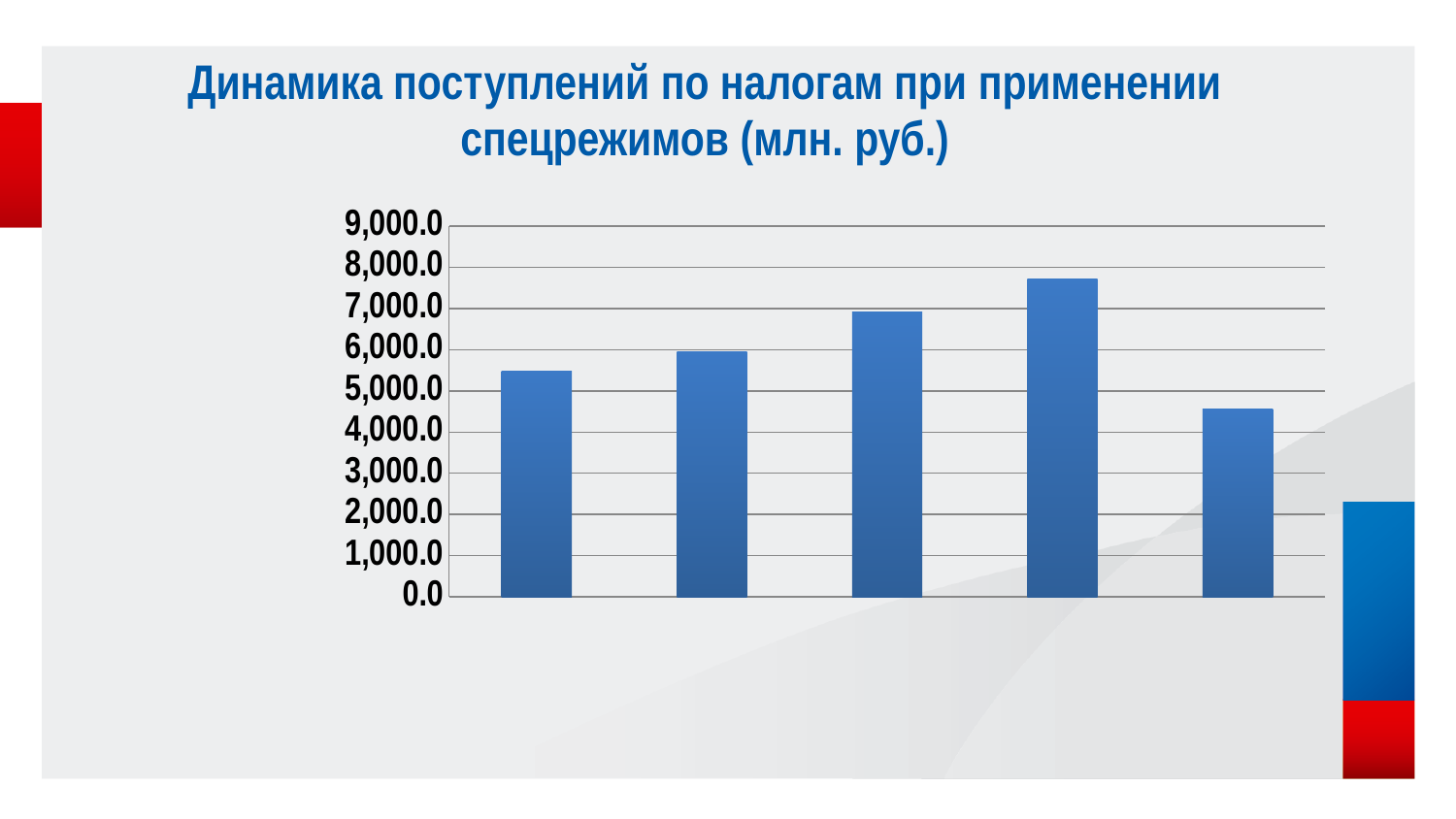

# Динамика поступлений по налогам при применении спецрежимов (млн. руб.)

### Chart

| Category |  |
|---|---|
| 2015 | 5466.8 |
| 2016 | 5942.000000000001 |
| 2017 | 6925.1 |
| 2018 | 7711.4 |
| 2019 (6мес) | 4559.0 |